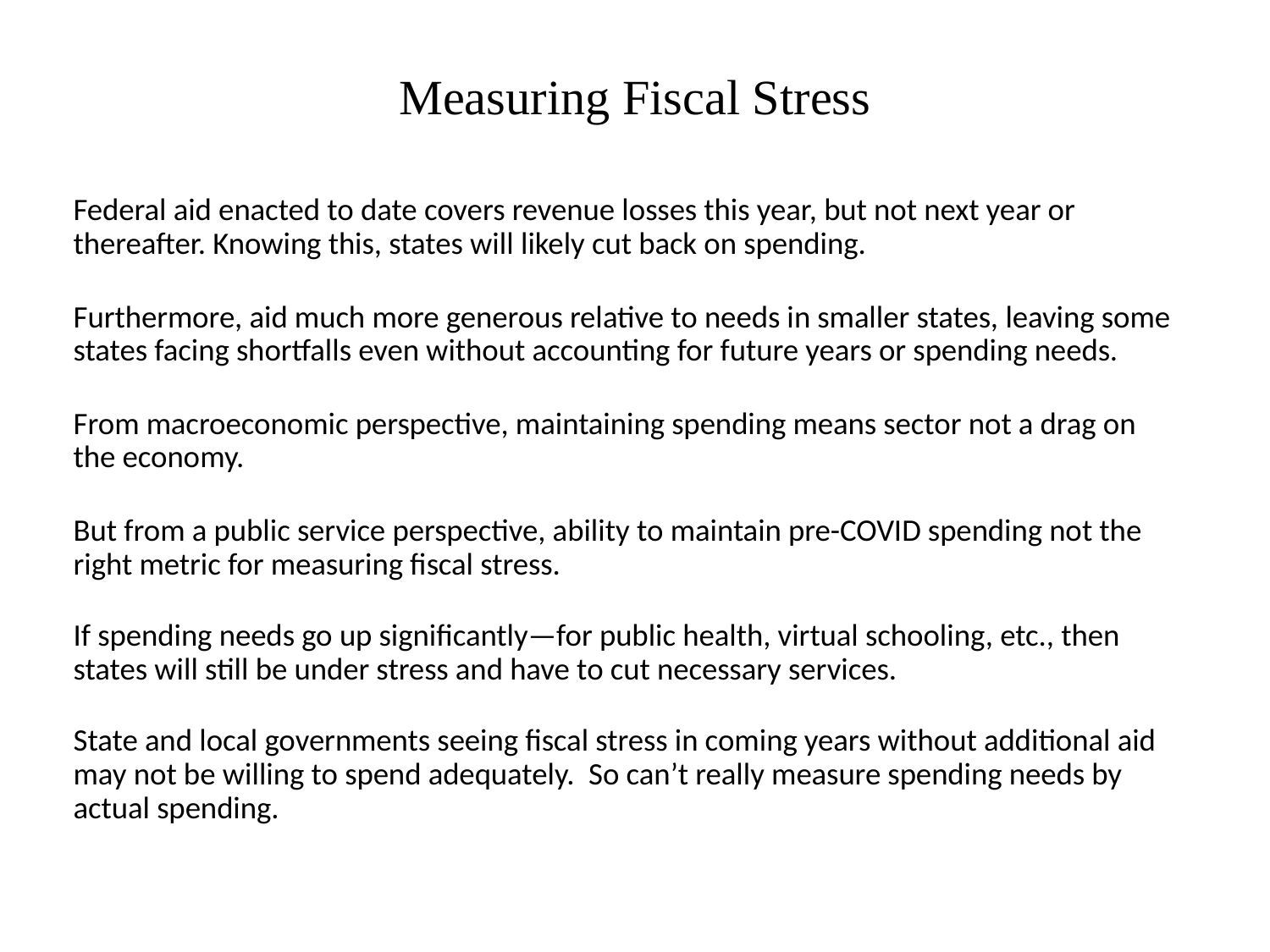

# Measuring Fiscal Stress
Federal aid enacted to date covers revenue losses this year, but not next year or thereafter. Knowing this, states will likely cut back on spending.

Furthermore, aid much more generous relative to needs in smaller states, leaving some states facing shortfalls even without accounting for future years or spending needs.

From macroeconomic perspective, maintaining spending means sector not a drag on the economy.

But from a public service perspective, ability to maintain pre-COVID spending not the right metric for measuring fiscal stress.

If spending needs go up significantly—for public health, virtual schooling, etc., then states will still be under stress and have to cut necessary services.

State and local governments seeing fiscal stress in coming years without additional aid may not be willing to spend adequately.  So can’t really measure spending needs by actual spending.